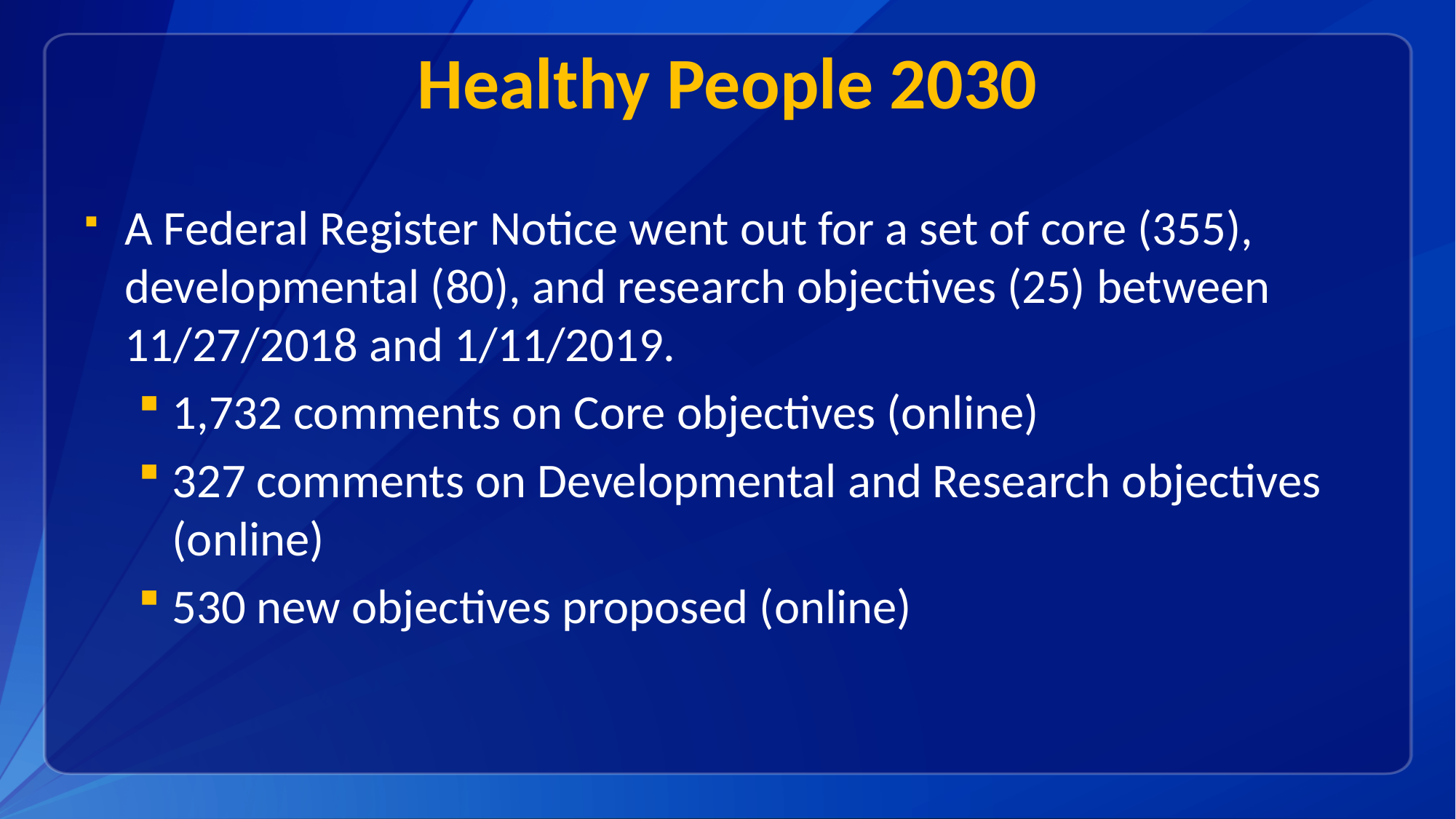

# Healthy People 2030
A Federal Register Notice went out for a set of core (355), developmental (80), and research objectives (25) between 11/27/2018 and 1/11/2019.
1,732 comments on Core objectives (online)
327 comments on Developmental and Research objectives (online)
530 new objectives proposed (online)